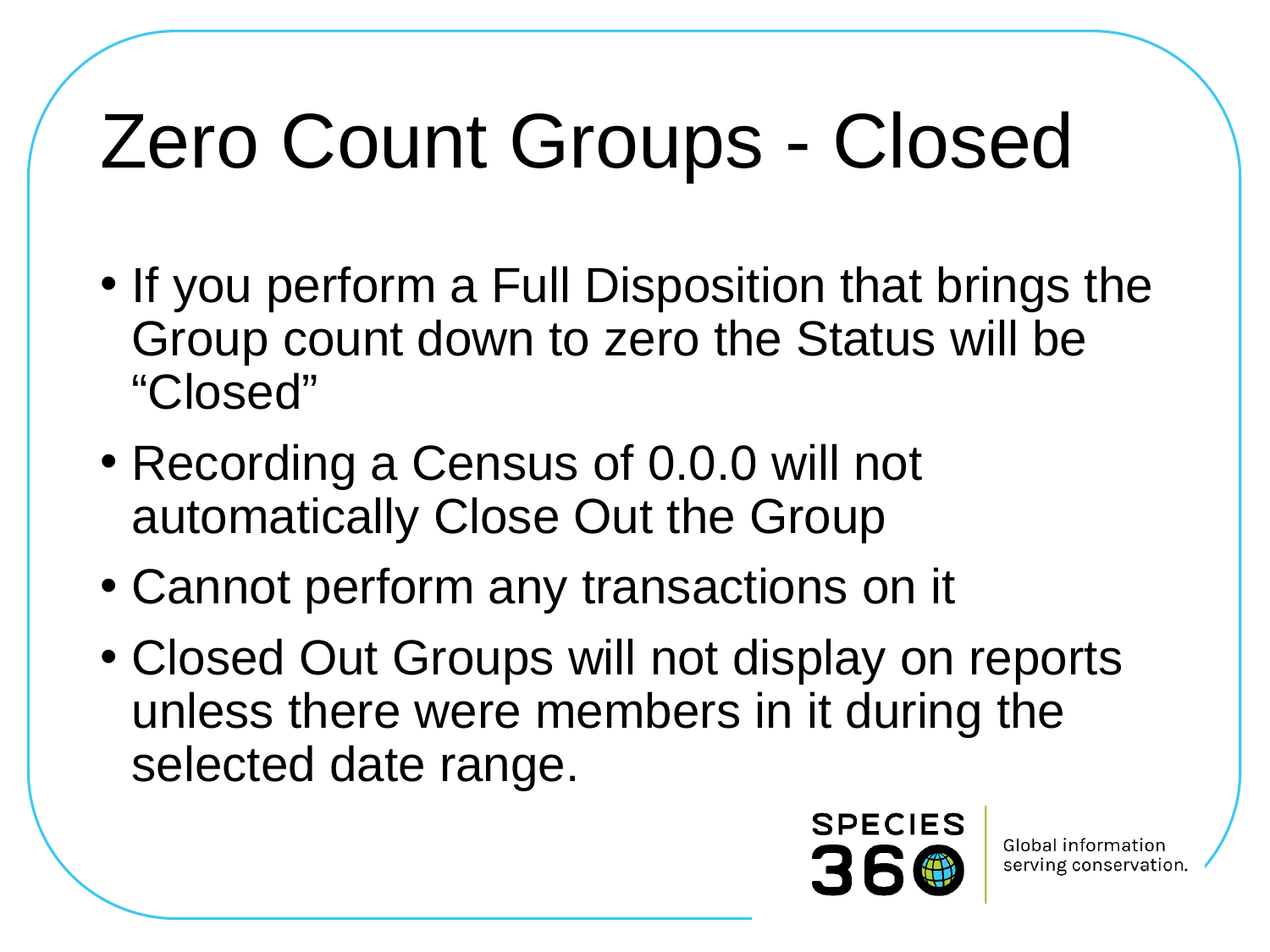

# Zero Count Groups - Closed
If you perform a Full Disposition that brings the Group count down to zero the Status will be “Closed”
Recording a Census of 0.0.0 will not automatically Close Out the Group
Cannot perform any transactions on it
Closed Out Groups will not display on reports unless there were members in it during the selected date range.